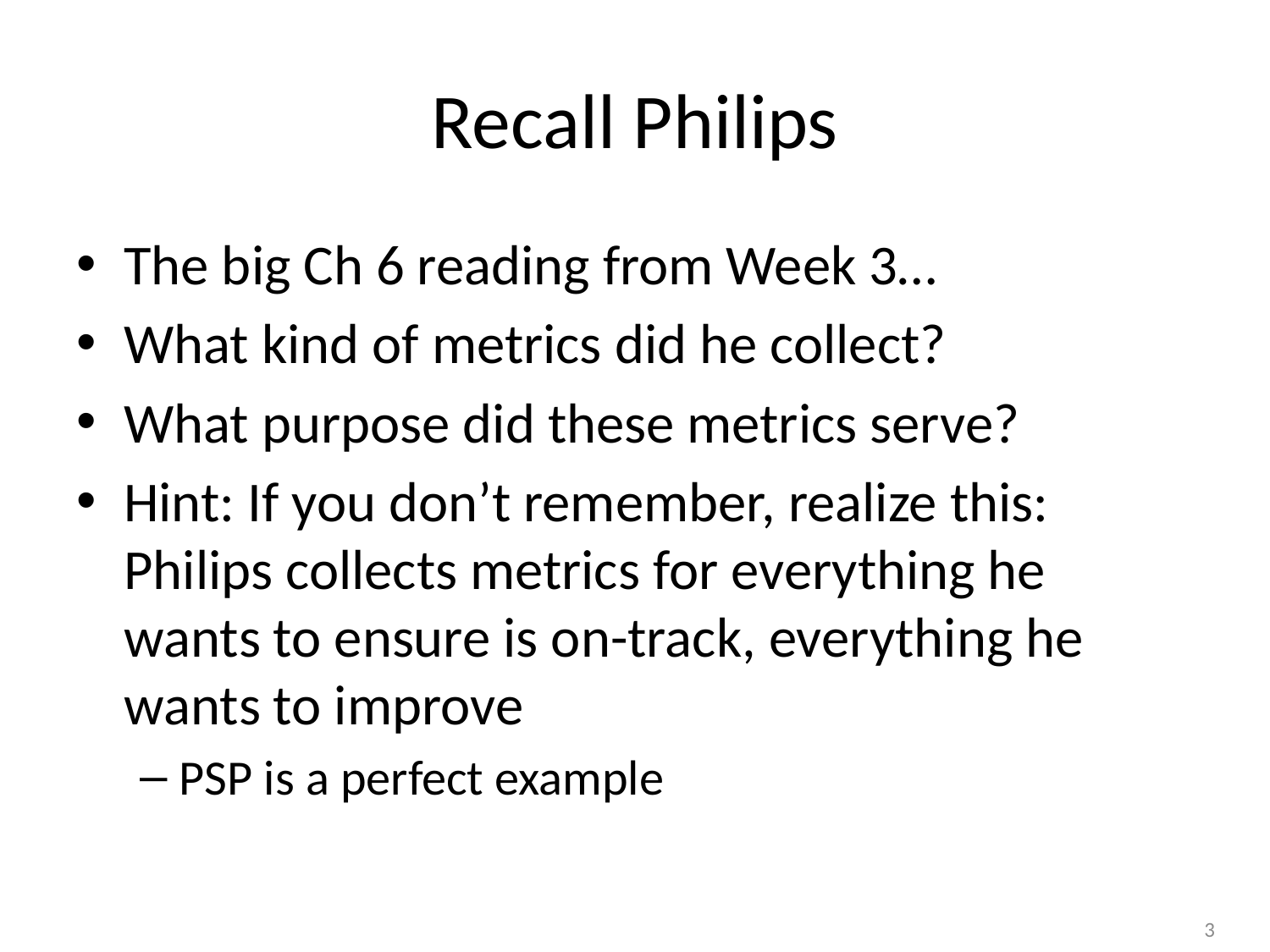

# Recall Philips
The big Ch 6 reading from Week 3…
What kind of metrics did he collect?
What purpose did these metrics serve?
Hint: If you don’t remember, realize this: Philips collects metrics for everything he wants to ensure is on-track, everything he wants to improve
PSP is a perfect example